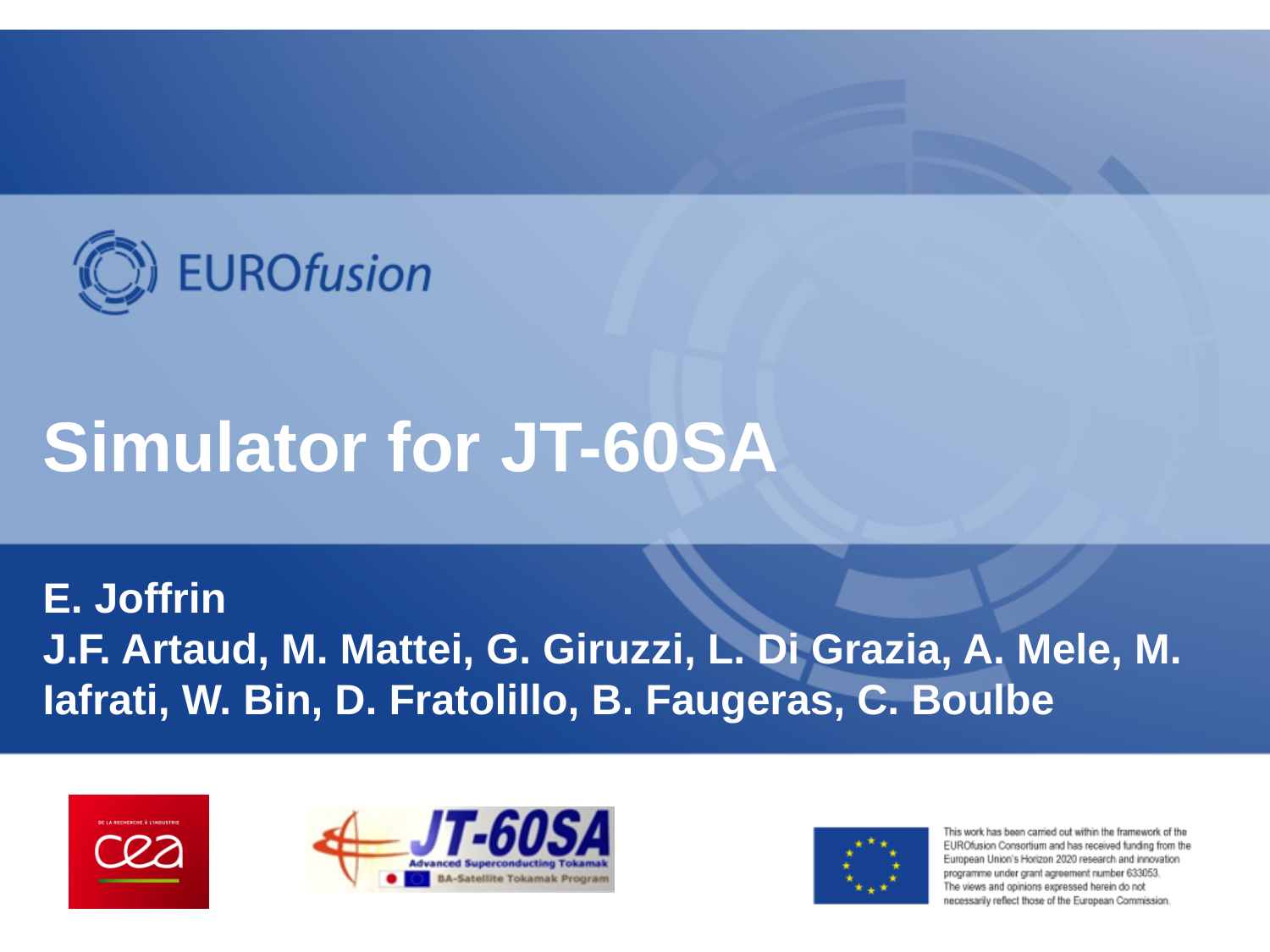

# Simulator for JT-60SA E. Joffrin J.F. Artaud, M. Mattei, G. Giruzzi, L. Di Grazia, A. Mele, M. Iafrati, W. Bin, D. Fratolillo, B. Faugeras, C. Boulbe